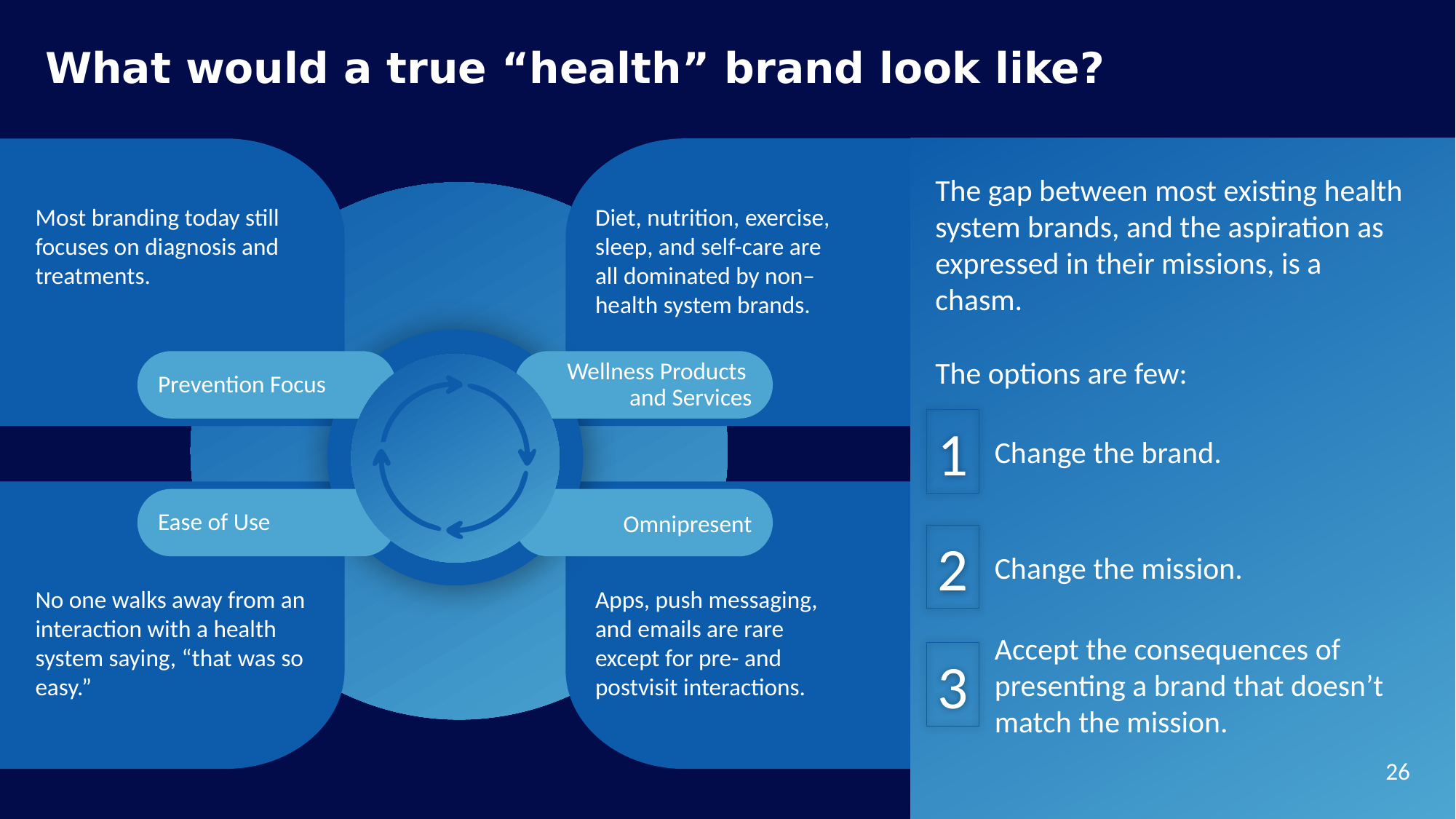

# What would a true “health” brand look like?

The gap between most existing health system brands, and the aspiration as expressed in their missions, is a chasm.

The options are few:

Most branding today still focuses on diagnosis and treatments.
Diet, nutrition, exercise, sleep, and self-care are all dominated by non–health system brands.

Prevention Focus
Wellness Products
and Services

1
Change the brand.

Ease of Use
Omnipresent
2
Change the mission.
No one walks away from an interaction with a health system saying, “that was so easy.”
Apps, push messaging, and emails are rare except for pre- and postvisit interactions.
Accept the consequences of presenting a brand that doesn’t match the mission.
3
26
0100.109\690048(pptx)-E1 11-5-24